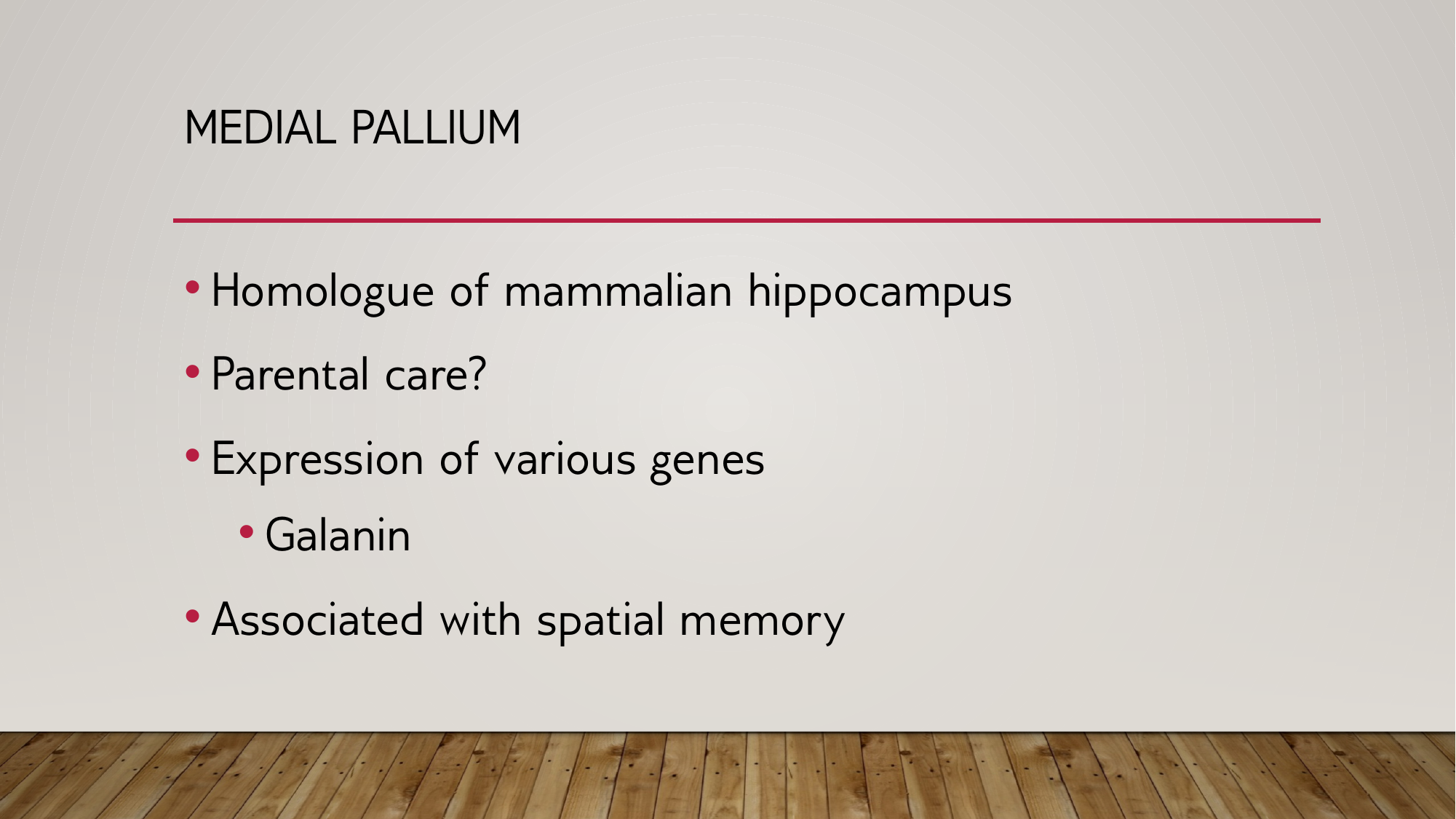

# medial pallium
Homologue of mammalian hippocampus
Parental care?
Expression of various genes
Galanin
Associated with spatial memory